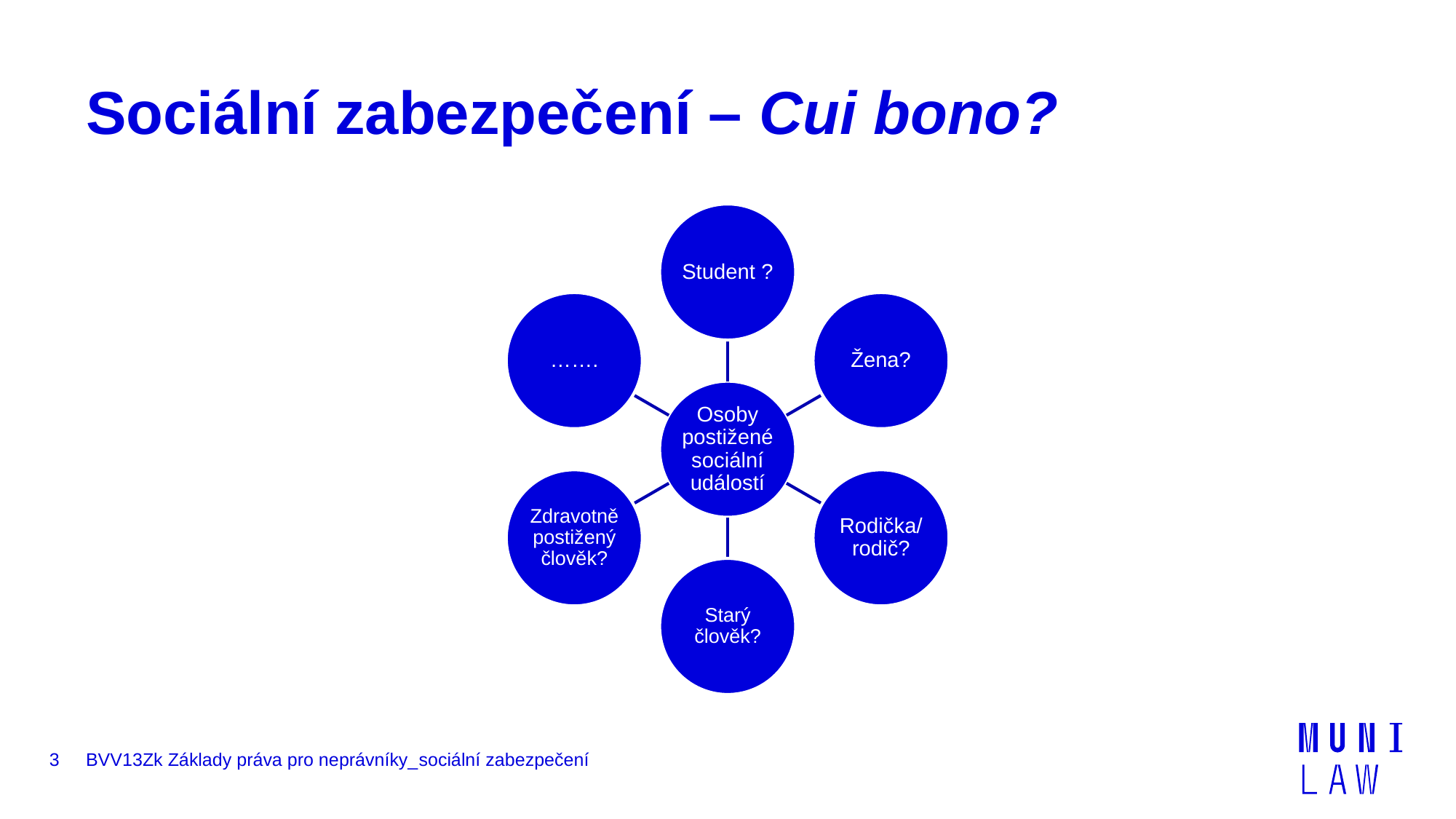

# Sociální zabezpečení – Cui bono?
Osoby postižené sociální událostí

Student ?

Žena?

Rodička/rodič?

Starý člověk?

Zdravotně postižený člověk?

…….
3
BVV13Zk Základy práva pro neprávníky_sociální zabezpečení